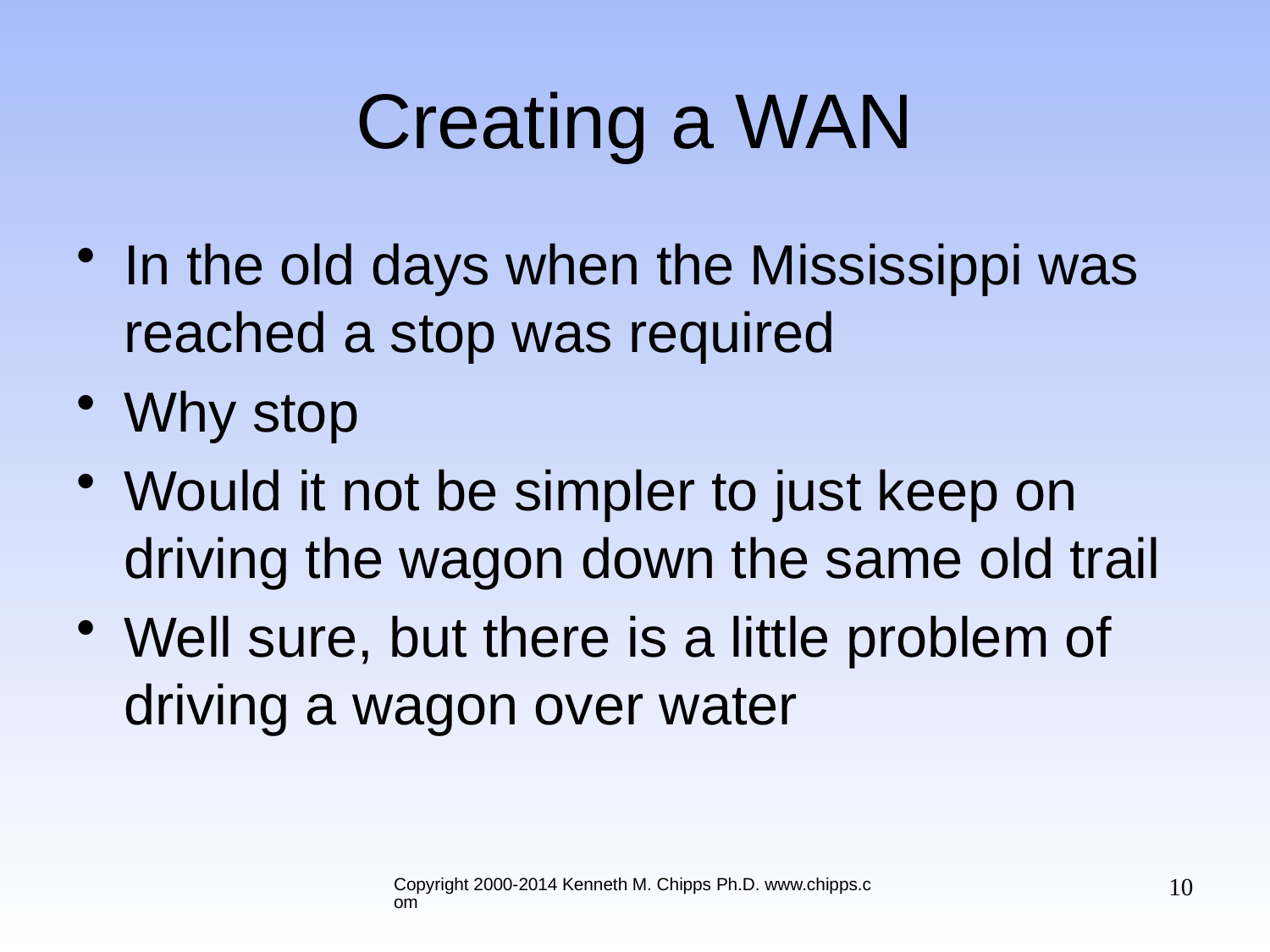

# Creating a WAN
In the old days when the Mississippi was reached a stop was required
Why stop
Would it not be simpler to just keep on driving the wagon down the same old trail
Well sure, but there is a little problem of driving a wagon over water
10
Copyright 2000-2014 Kenneth M. Chipps Ph.D. www.chipps.com